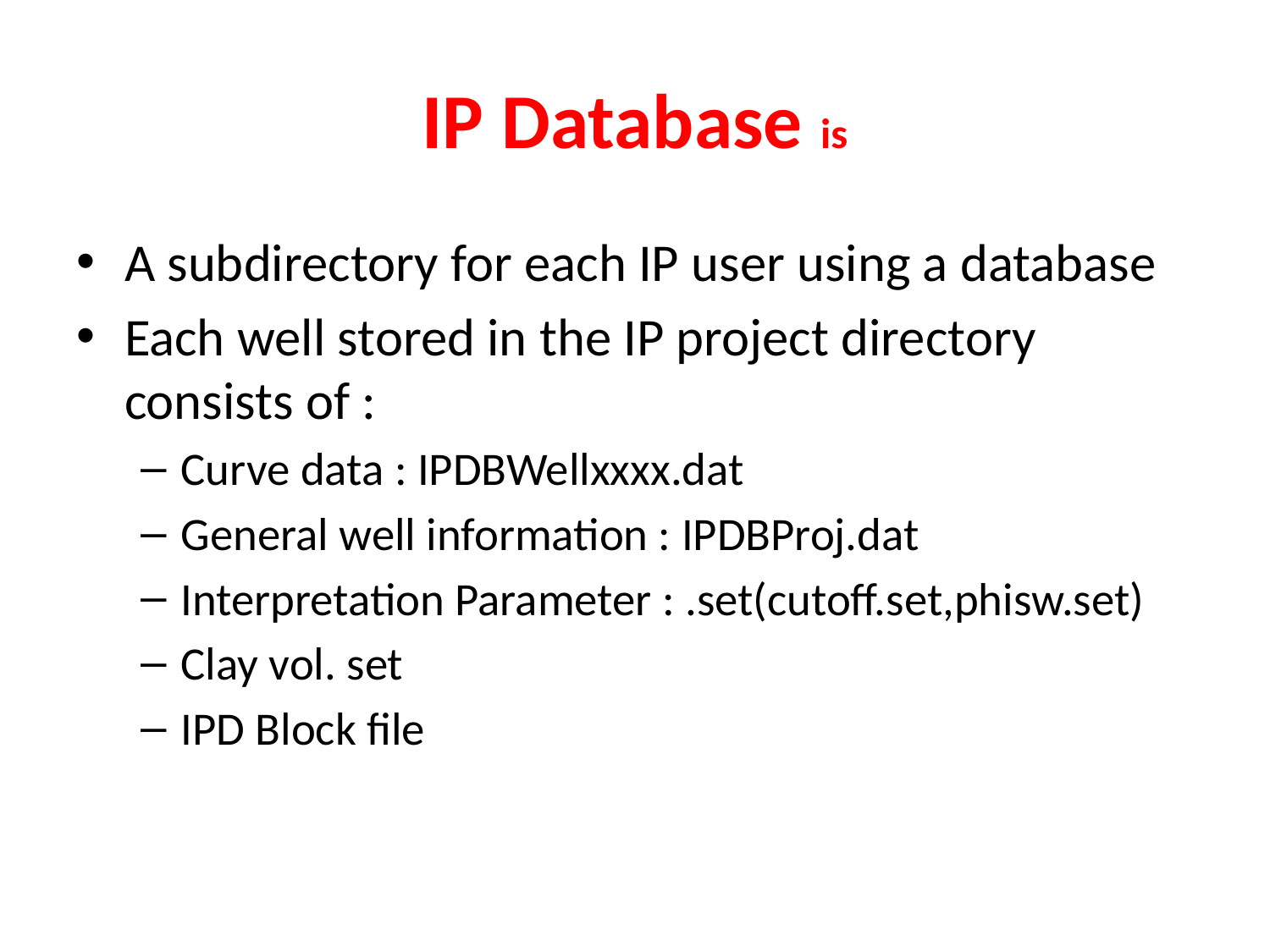

# IP Database is
A subdirectory for each IP user using a database
Each well stored in the IP project directory consists of :
Curve data : IPDBWellxxxx.dat
General well information : IPDBProj.dat
Interpretation Parameter : .set(cutoff.set,phisw.set)
Clay vol. set
IPD Block file